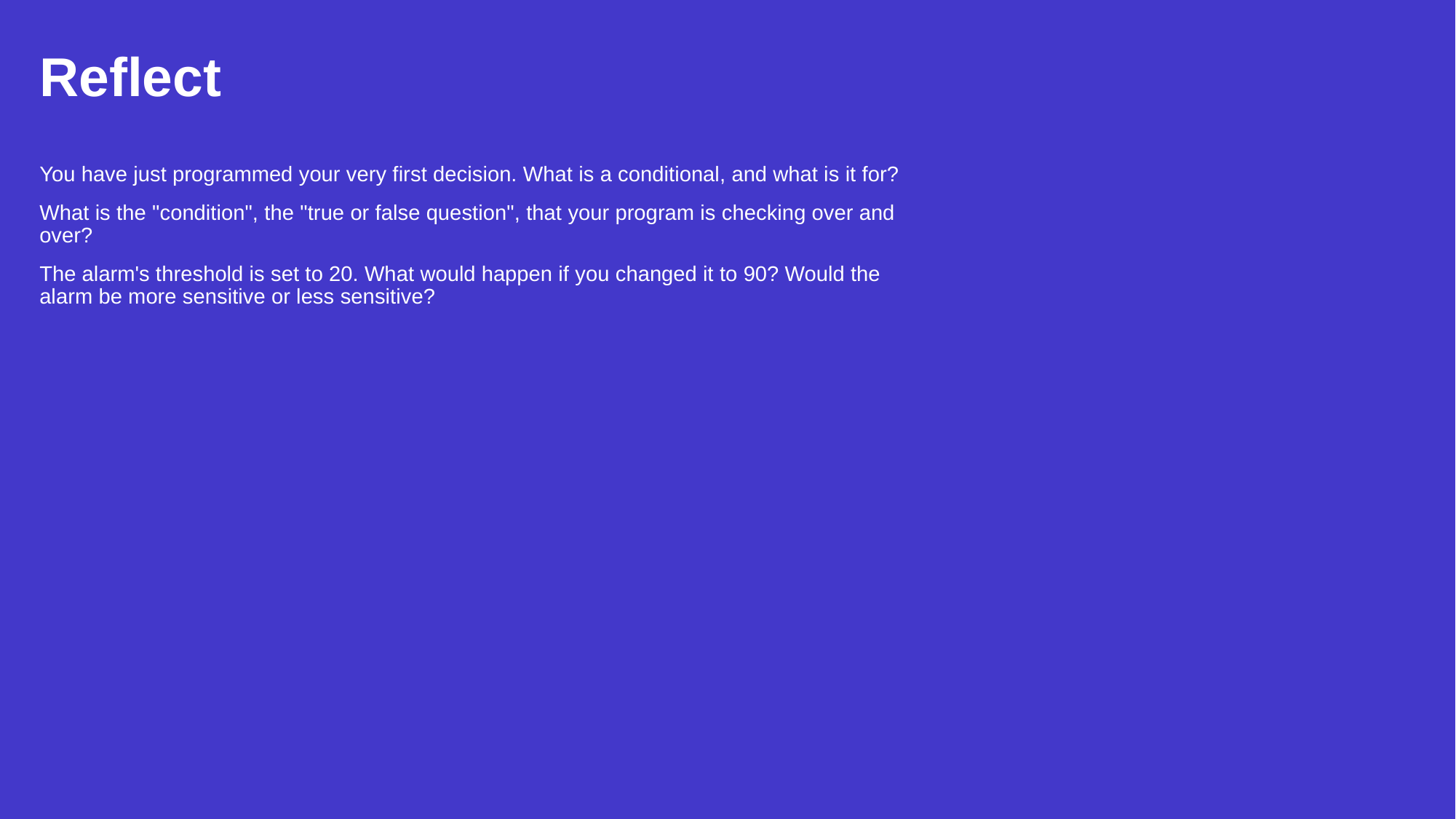

# Reflect
You have just programmed your very first decision. What is a conditional, and what is it for?
What is the "condition", the "true or false question", that your program is checking over and over?
The alarm's threshold is set to 20. What would happen if you changed it to 90? Would the alarm be more sensitive or less sensitive?